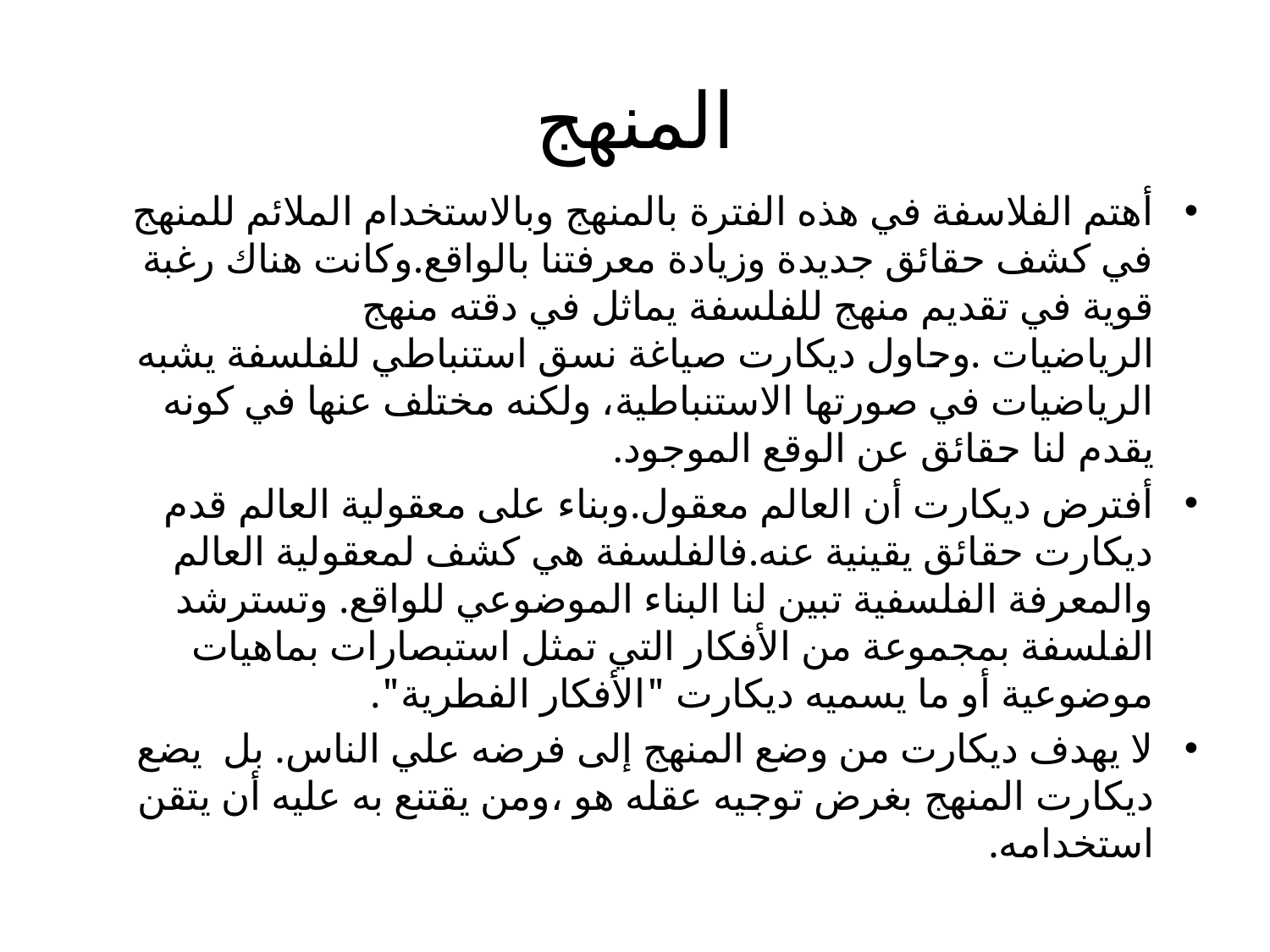

# المنهج
أهتم الفلاسفة في هذه الفترة بالمنهج وبالاستخدام الملائم للمنهج في كشف حقائق جديدة وزيادة معرفتنا بالواقع.وكانت هناك رغبة قوية في تقديم منهج للفلسفة يماثل في دقته منهج الرياضيات .وحاول ديكارت صياغة نسق استنباطي للفلسفة يشبه الرياضيات في صورتها الاستنباطية، ولكنه مختلف عنها في كونه يقدم لنا حقائق عن الوقع الموجود.
أفترض ديكارت أن العالم معقول.وبناء على معقولية العالم قدم ديكارت حقائق يقينية عنه.فالفلسفة هي كشف لمعقولية العالم والمعرفة الفلسفية تبين لنا البناء الموضوعي للواقع. وتسترشد الفلسفة بمجموعة من الأفكار التي تمثل استبصارات بماهيات موضوعية أو ما يسميه ديكارت "الأفكار الفطرية".
لا يهدف ديكارت من وضع المنهج إلى فرضه علي الناس. بل  يضع ديكارت المنهج بغرض توجيه عقله هو ،ومن يقتنع به عليه أن يتقن استخدامه.